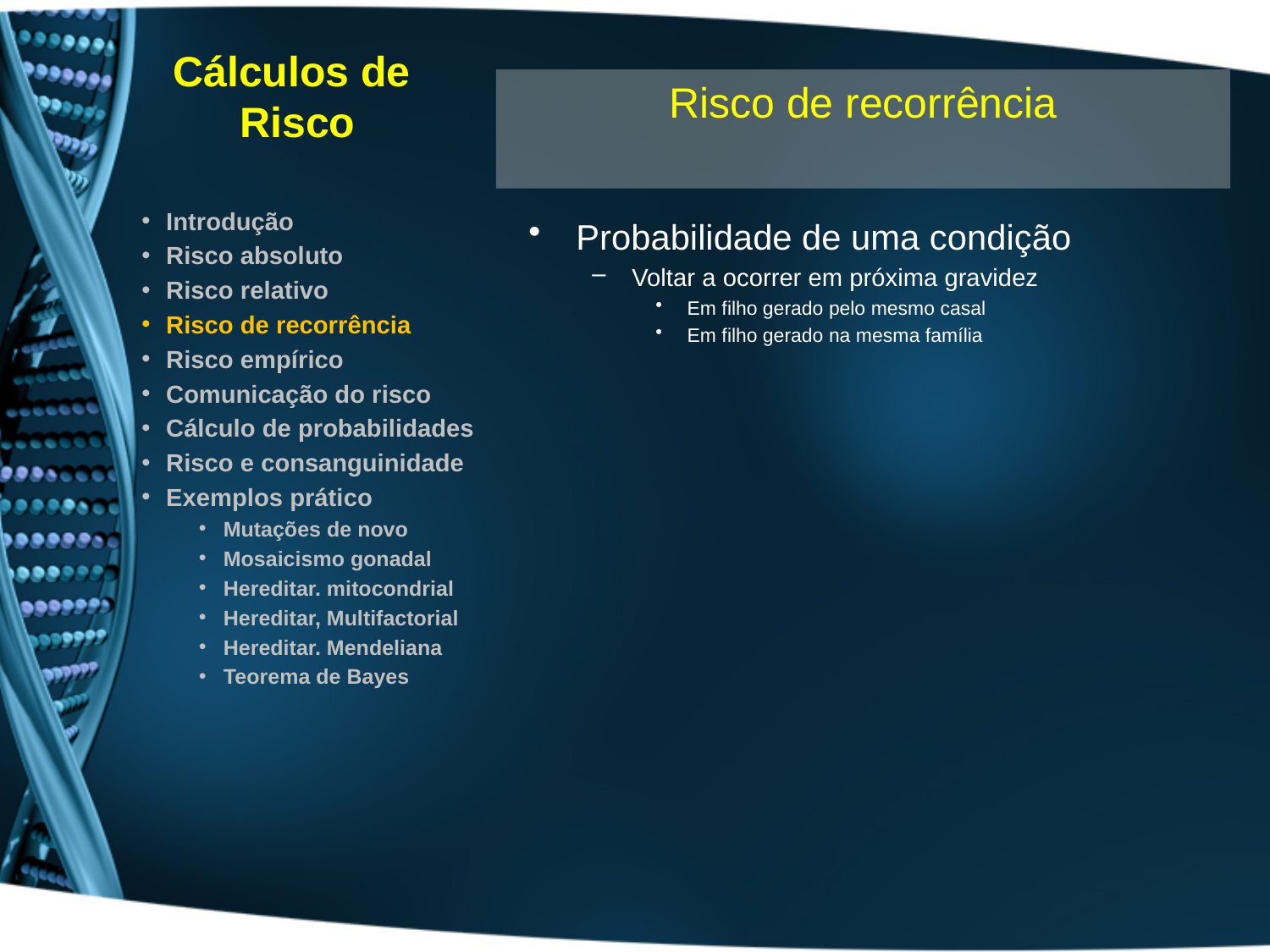

# Cálculos de Risco
Risco de recorrência

Introdução
Risco absoluto
Risco relativo
Risco de recorrência
Risco empírico
Comunicação do risco
Cálculo de probabilidades
Risco e consanguinidade
Exemplos prático
Mutações de novo
Mosaicismo gonadal
Hereditar. mitocondrial
Hereditar, Multifactorial
Hereditar. Mendeliana
Teorema de Bayes
Probabilidade de uma condição
Voltar a ocorrer em próxima gravidez
Em filho gerado pelo mesmo casal
Em filho gerado na mesma família